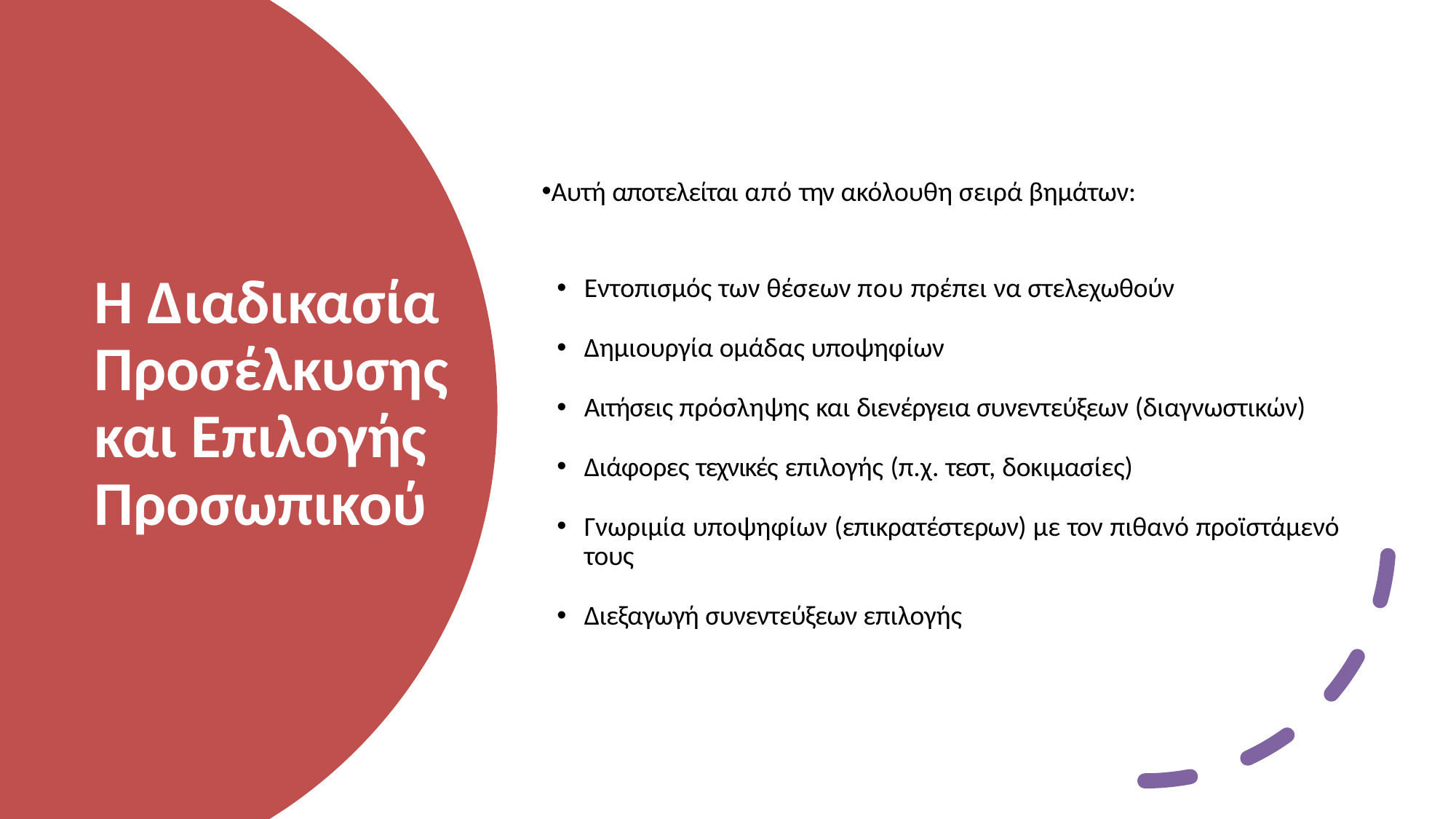

Αυτή αποτελείται από την ακόλουθη σειρά βημάτων:

Εντοπισμός των θέσεων που πρέπει να στελεχωθούν

Δημιουργία ομάδας υποψηφίων

Αιτήσεις πρόσληψης και διενέργεια συνεντεύξεων (διαγνωστικών)

Διάφορες τεχνικές επιλογής (π.χ. τεστ, δοκιμασίες)

Γνωριμία υποψηφίων (επικρατέστερων) με τον πιθανό προϊστάμενό τους

Διεξαγωγή συνεντεύξεων επιλογής
# Η Διαδικασία Προσέλκυσης και Επιλογής Προσωπικού